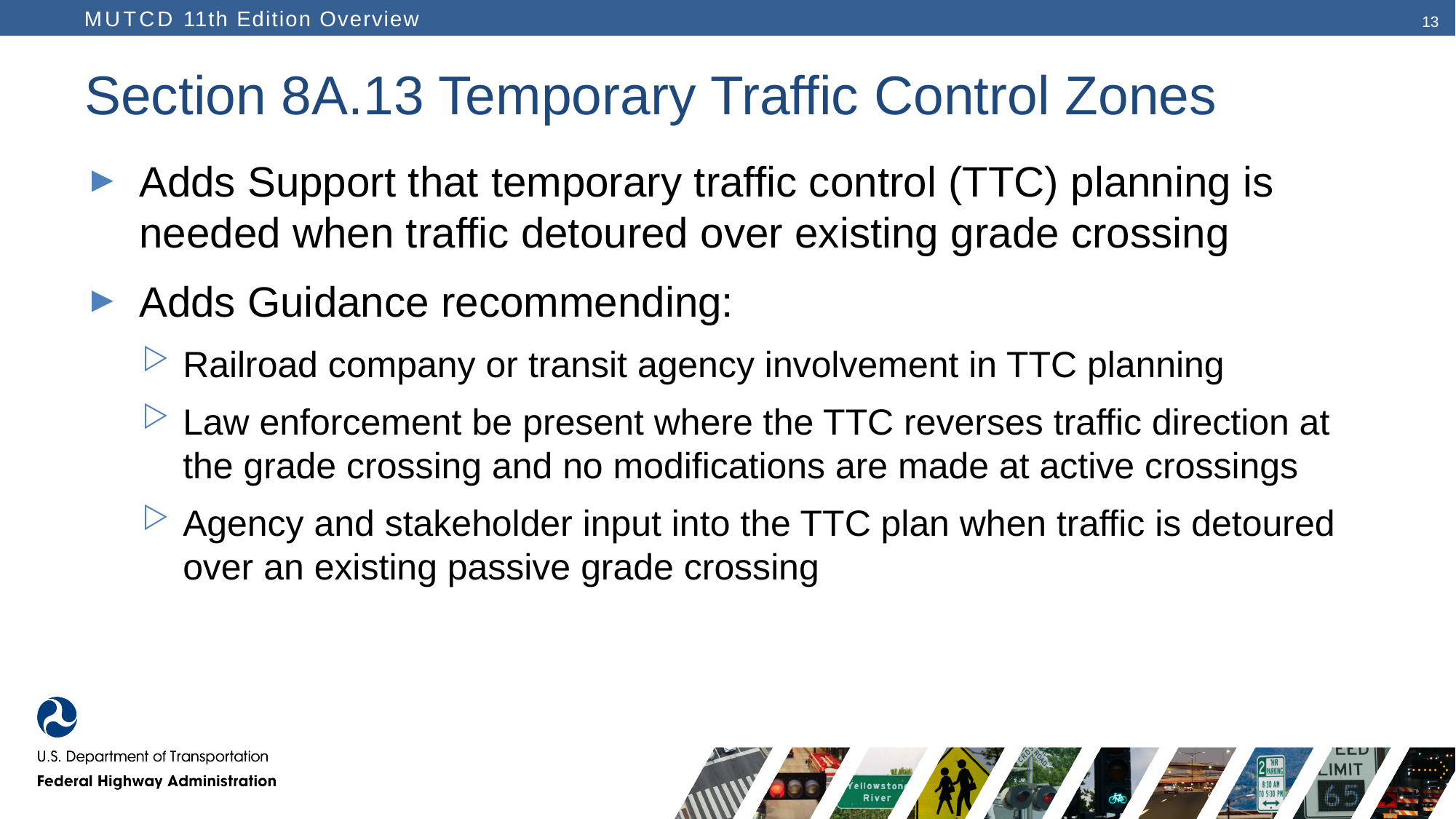

# Section 8A.13 Temporary Traffic Control Zones
Adds Support that temporary traffic control (TTC) planning is needed when traffic detoured over existing grade crossing
Adds Guidance recommending:
Railroad company or transit agency involvement in TTC planning
Law enforcement be present where the TTC reverses traffic direction at the grade crossing and no modifications are made at active crossings
Agency and stakeholder input into the TTC plan when traffic is detoured over an existing passive grade crossing